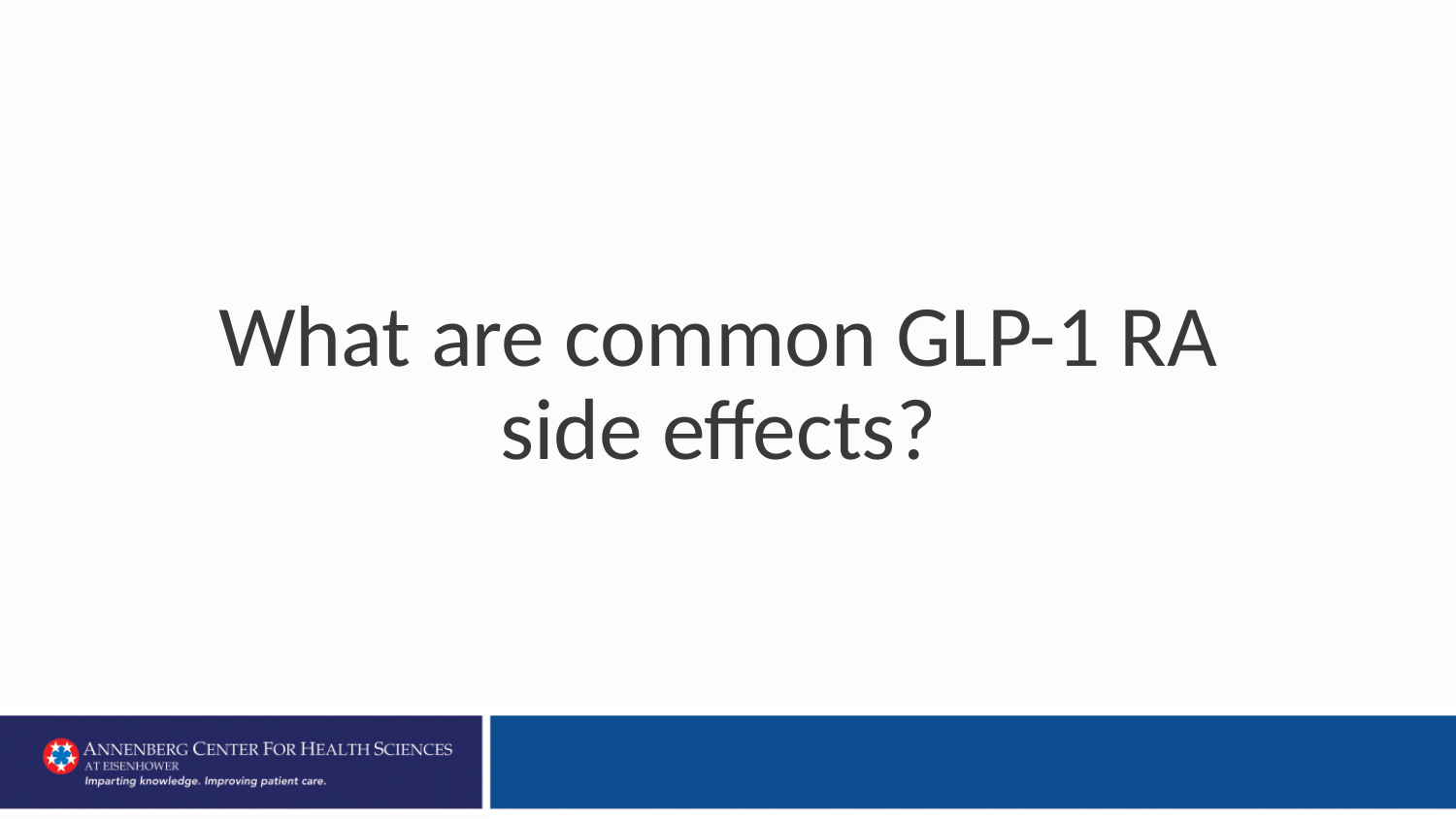

# What are common GLP-1 RA side effects?